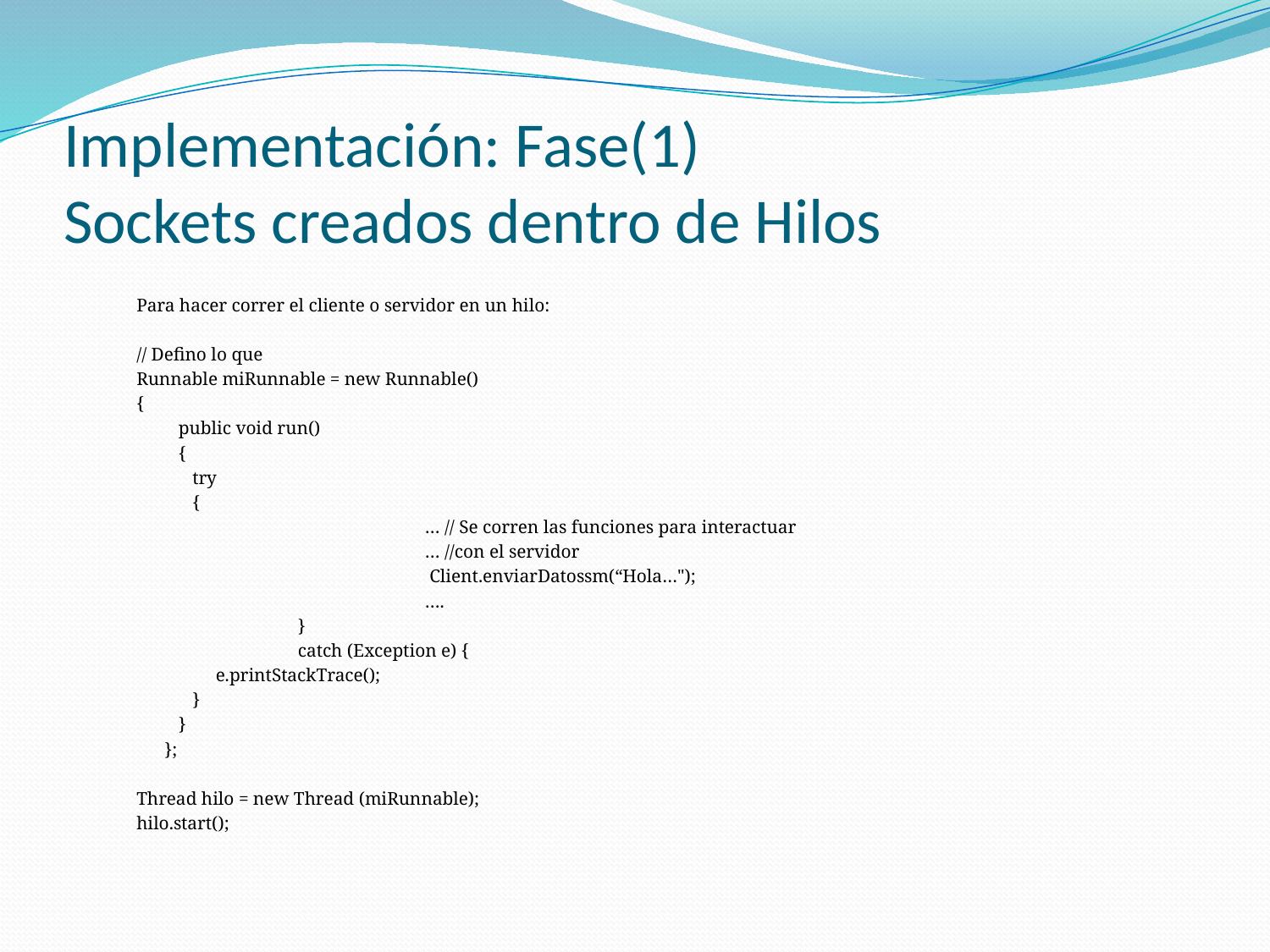

# Implementación: Fase(1) Sockets creados dentro de Hilos
Para hacer correr el cliente o servidor en un hilo:

// Defino lo que
Runnable miRunnable = new Runnable()
{
         public void run()
         {
            try
            {
			… // Se corren las funciones para interactuar
			… //con el servidor
			 Client.enviarDatossm(“Hola…");
			….
		}
		catch (Exception e) {
                 e.printStackTrace();
            }
         }
      };

Thread hilo = new Thread (miRunnable);
hilo.start();